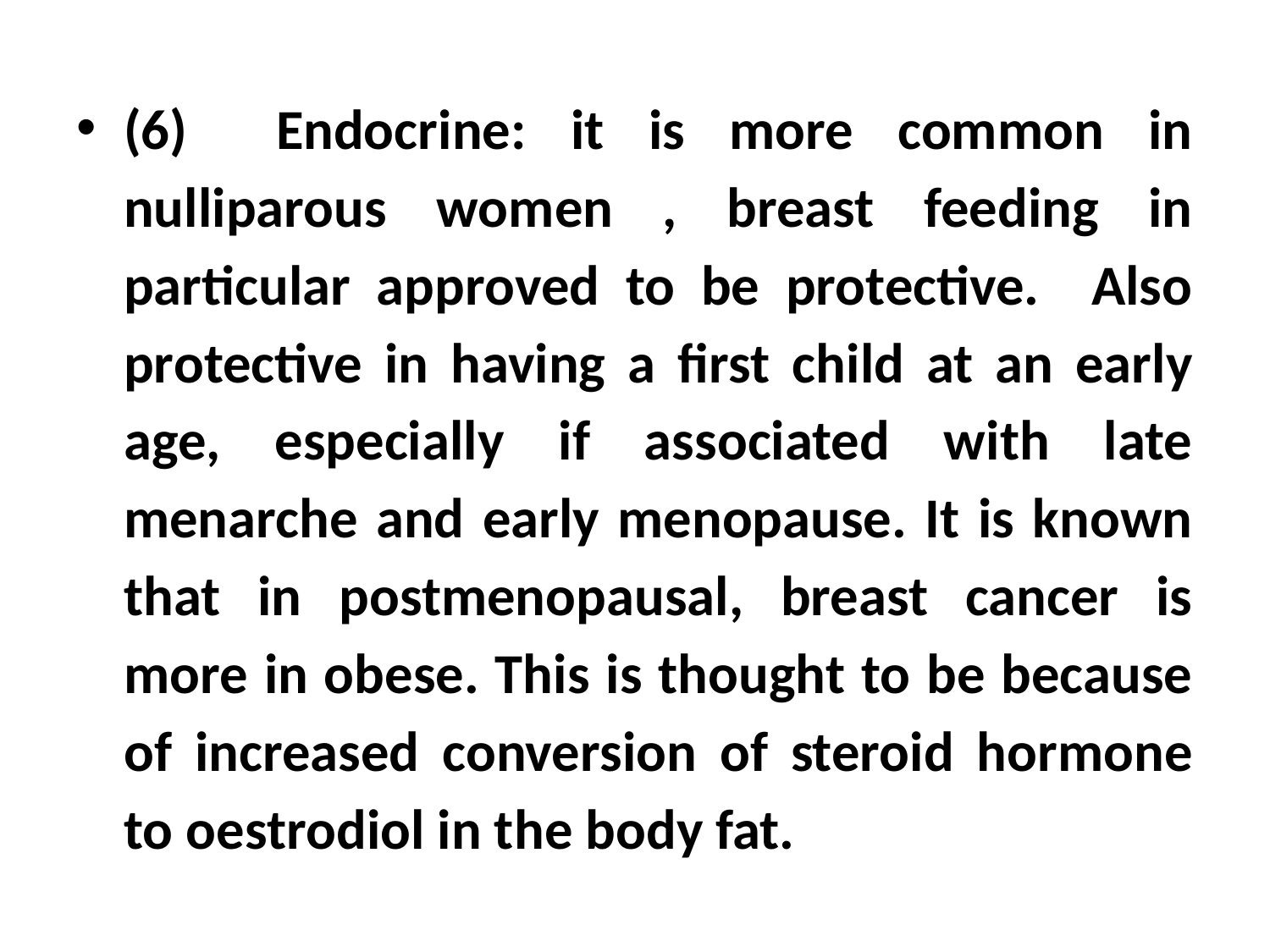

(6)  Endocrine: it is more common in nulliparous women , breast feeding in particular approved to be protective.  Also protective in having a first child at an early age, especially if associated with late menarche and early menopause. It is known that in postmenopausal, breast cancer is more in obese. This is thought to be because of increased conversion of steroid hormone to oestrodiol in the body fat.